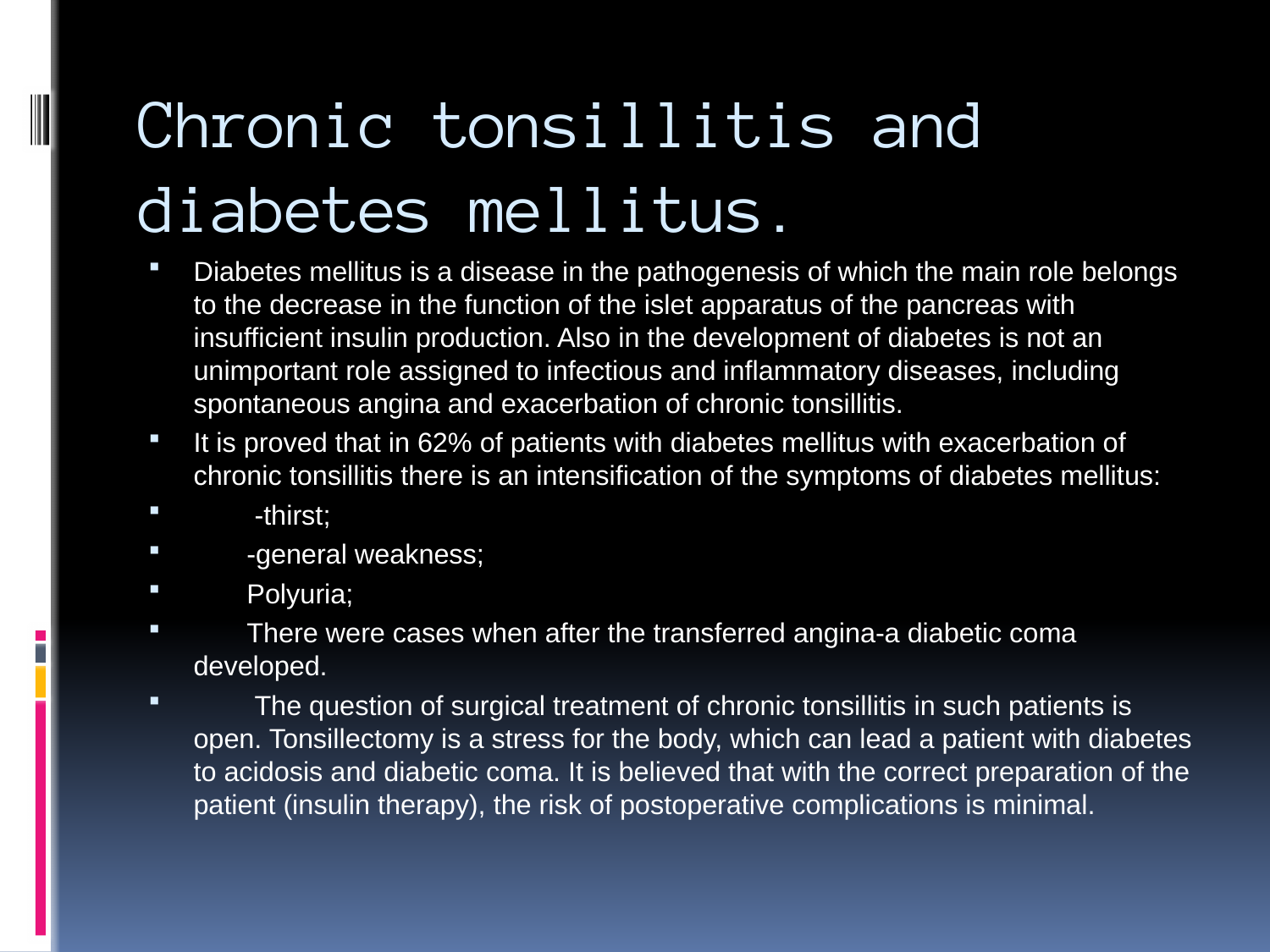

# Chronic tonsillitis and diabetes mellitus.
Diabetes mellitus is a disease in the pathogenesis of which the main role belongs to the decrease in the function of the islet apparatus of the pancreas with insufficient insulin production. Also in the development of diabetes is not an unimportant role assigned to infectious and inflammatory diseases, including spontaneous angina and exacerbation of chronic tonsillitis.
It is proved that in 62% of patients with diabetes mellitus with exacerbation of chronic tonsillitis there is an intensification of the symptoms of diabetes mellitus:
        -thirst;
       -general weakness;
       Polyuria;
       There were cases when after the transferred angina-a diabetic coma developed.
        The question of surgical treatment of chronic tonsillitis in such patients is open. Tonsillectomy is a stress for the body, which can lead a patient with diabetes to acidosis and diabetic coma. It is believed that with the correct preparation of the patient (insulin therapy), the risk of postoperative complications is minimal.